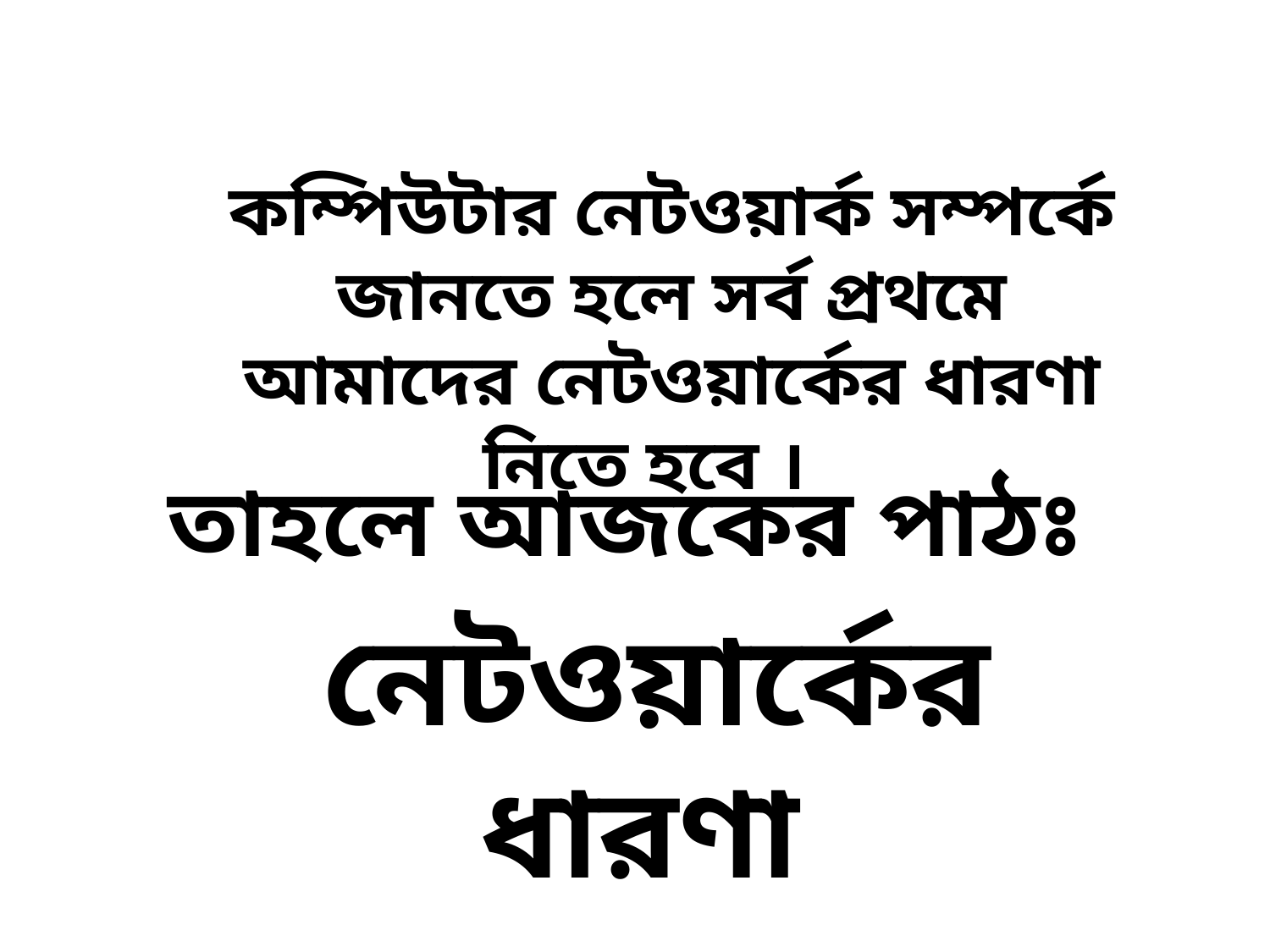

কম্পিউটার নেটওয়ার্ক সম্পর্কে জানতে হলে সর্ব প্রথমে আমাদের নেটওয়ার্কের ধারণা নিতে হবে ।

তাহলে আজকের পাঠঃ
 নেটওয়ার্কের ধারণা